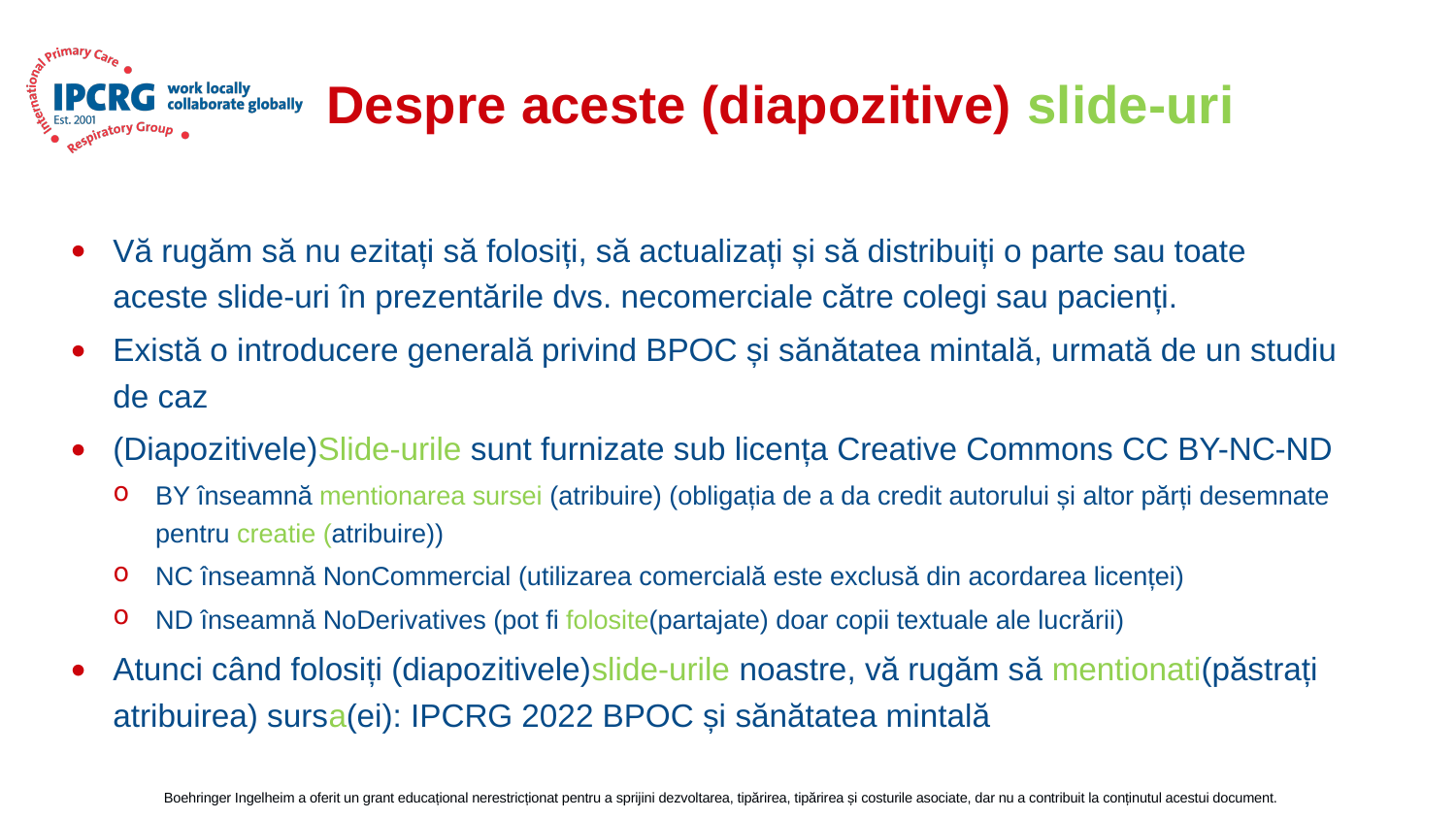

# Despre aceste (diapozitive) slide-uri
Vă rugăm să nu ezitați să folosiți, să actualizați și să distribuiți o parte sau toate aceste slide-uri în prezentările dvs. necomerciale către colegi sau pacienți.
Există o introducere generală privind BPOC și sănătatea mintală, urmată de un studiu de caz
(Diapozitivele)Slide-urile sunt furnizate sub licența Creative Commons CC BY-NC-ND
BY înseamnă mentionarea sursei (atribuire) (obligația de a da credit autorului și altor părți desemnate pentru creatie (atribuire))
NC înseamnă NonCommercial (utilizarea comercială este exclusă din acordarea licenței)
ND înseamnă NoDerivatives (pot fi folosite(partajate) doar copii textuale ale lucrării)
Atunci când folosiți (diapozitivele)slide-urile noastre, vă rugăm să mentionati(păstrați atribuirea) sursa(ei): IPCRG 2022 BPOC și sănătatea mintală